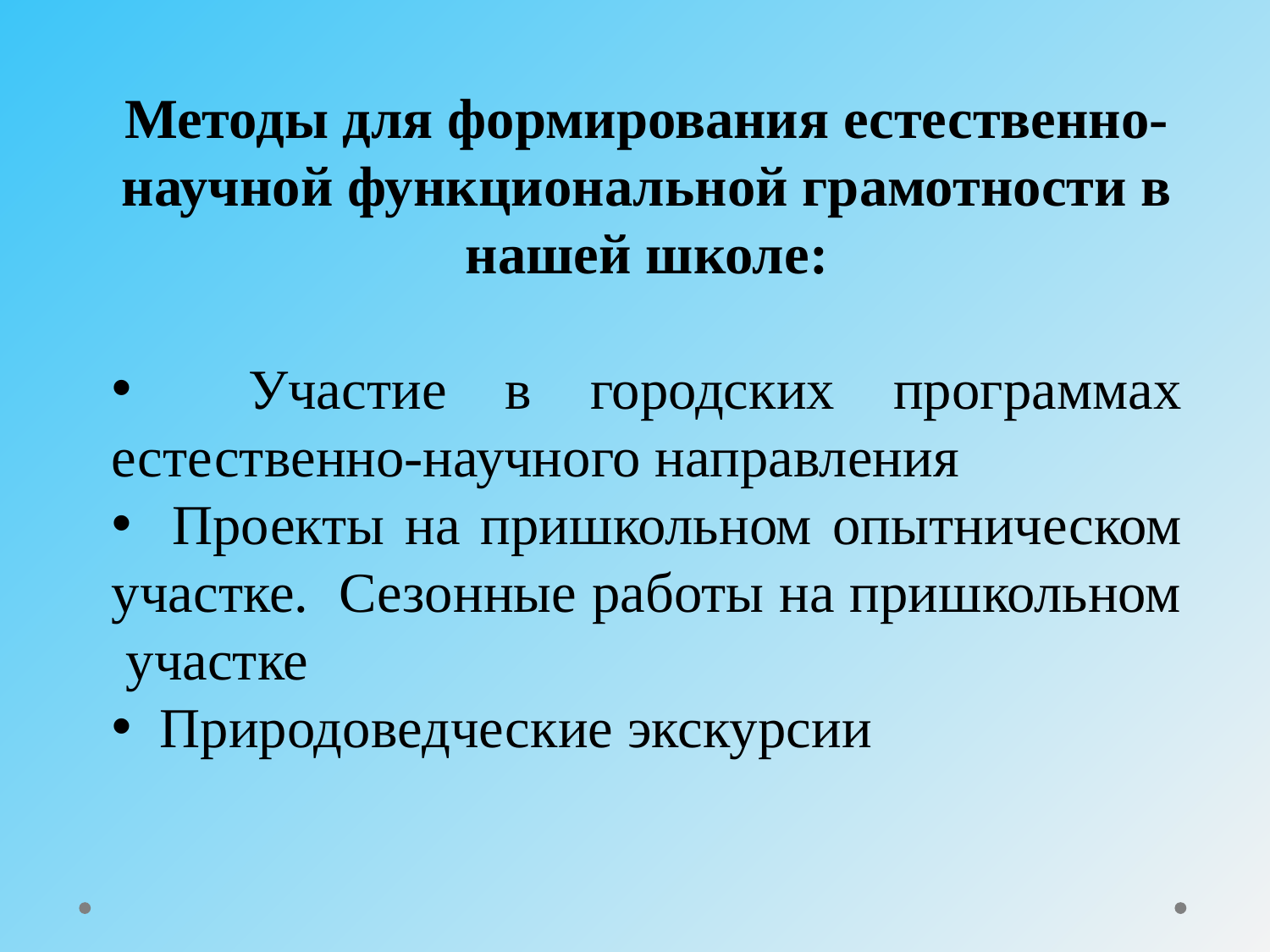

Методы для формирования естественно-научной функциональной грамотности в нашей школе:

  Участие в городских программах естественно-научного направления
  Проекты на пришкольном опытническом участке.  Сезонные работы на пришкольном  участке
  Природоведческие экскурсии